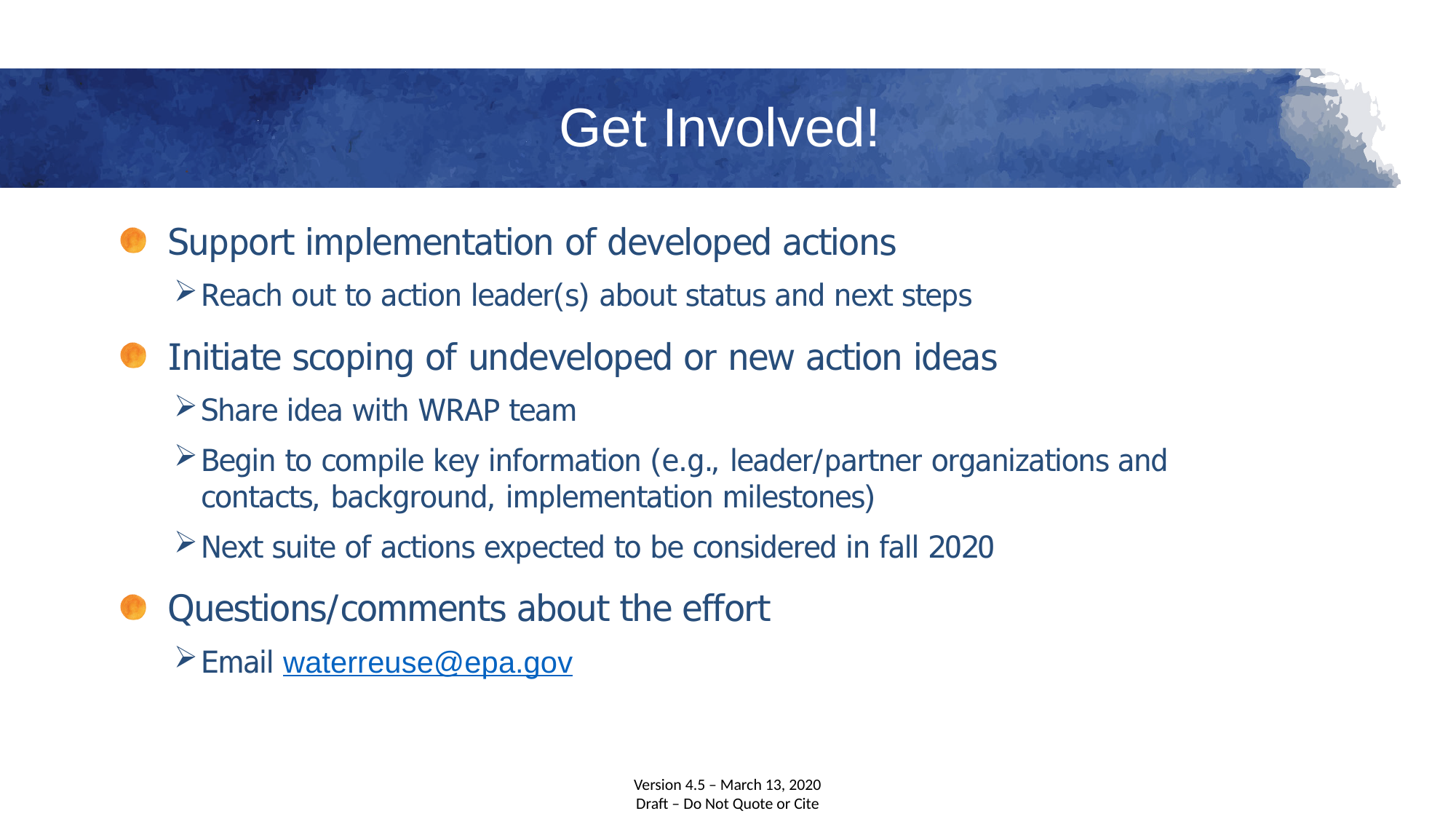

# Get Involved!
Support implementation of developed actions
Reach out to action leader(s) about status and next steps
Initiate scoping of undeveloped or new action ideas
Share idea with WRAP team
Begin to compile key information (e.g., leader/partner organizations and contacts, background, implementation milestones)
Next suite of actions expected to be considered in fall 2020
Questions/comments about the effort
Email waterreuse@epa.gov